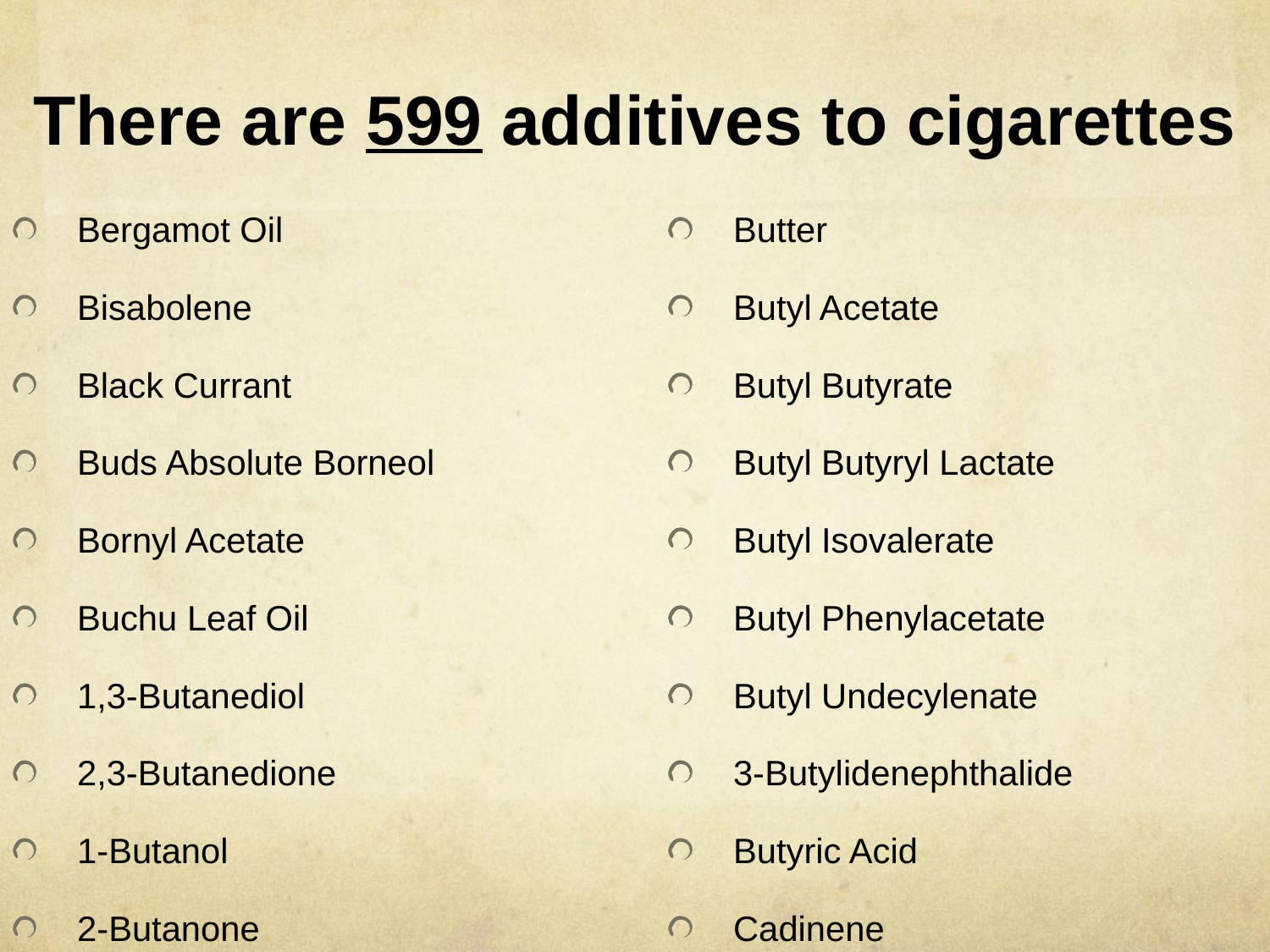

# There are 599 additives to cigarettes
Bergamot Oil
Bisabolene
Black Currant
Buds Absolute Borneol
Bornyl Acetate
Buchu Leaf Oil
1,3-Butanediol
2,3-Butanedione
1-Butanol
2-Butanone
Butter
Butyl Acetate
Butyl Butyrate
Butyl Butyryl Lactate
Butyl Isovalerate
Butyl Phenylacetate
Butyl Undecylenate
3-Butylidenephthalide
Butyric Acid
Cadinene